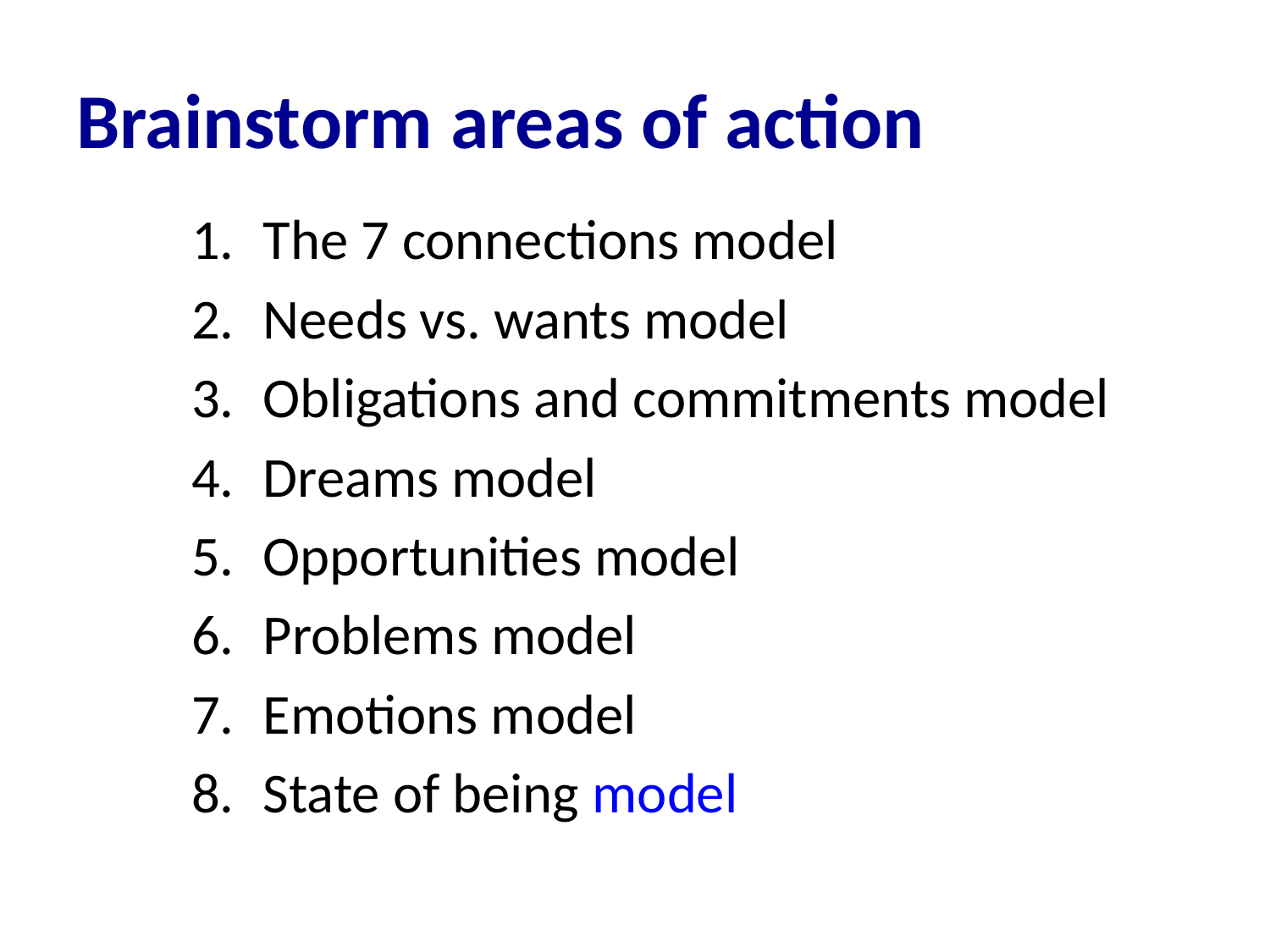

# Brainstorm areas of action
The 7 connections model
Needs vs. wants model
Obligations and commitments model
Dreams model
Opportunities model
Problems model
Emotions model
State of being model